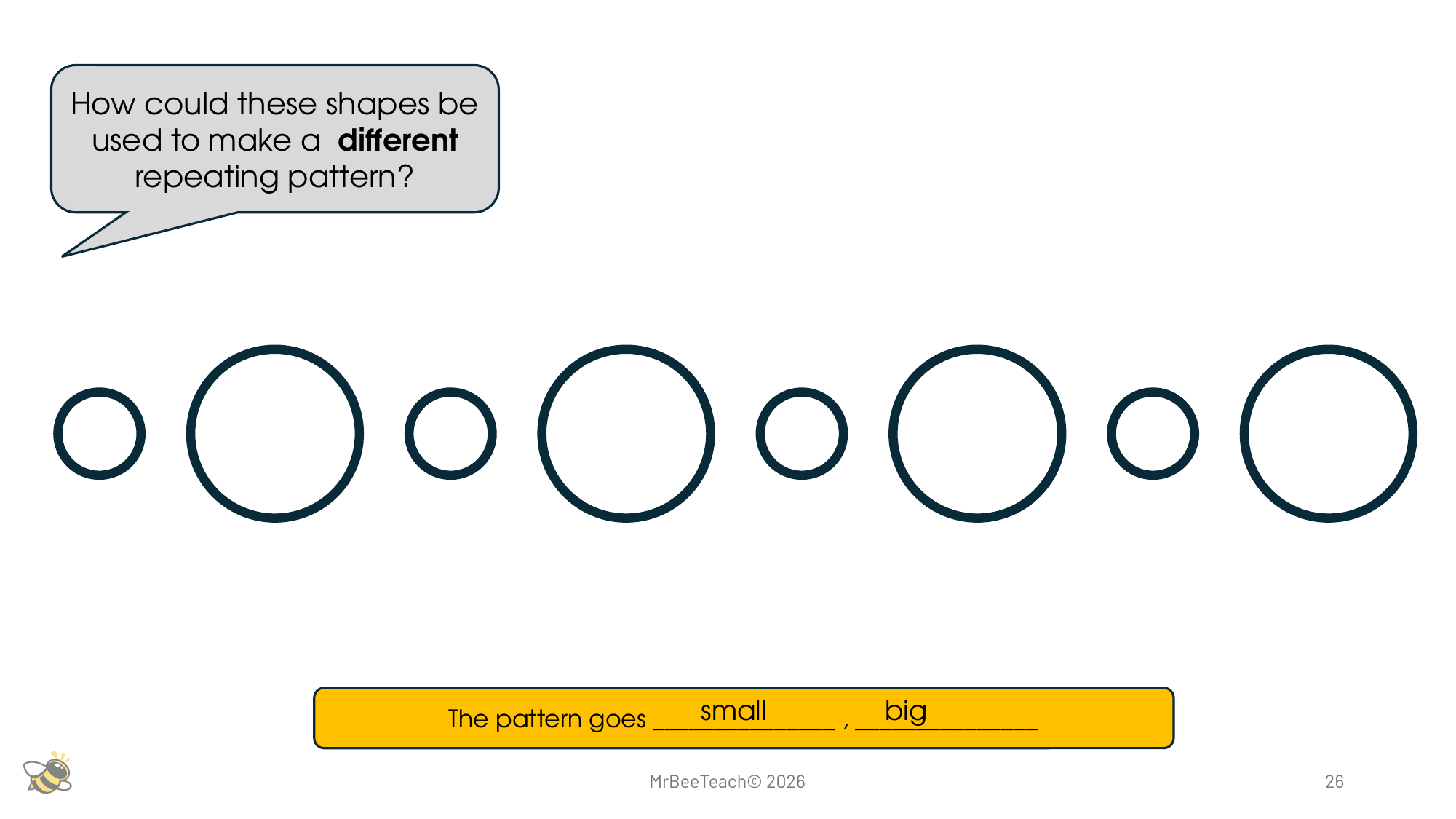

How could these shapes be used to make a  different repeating pattern?

small
big
The pattern goes _______________ , _______________
MrBeeTeach© 2026
26